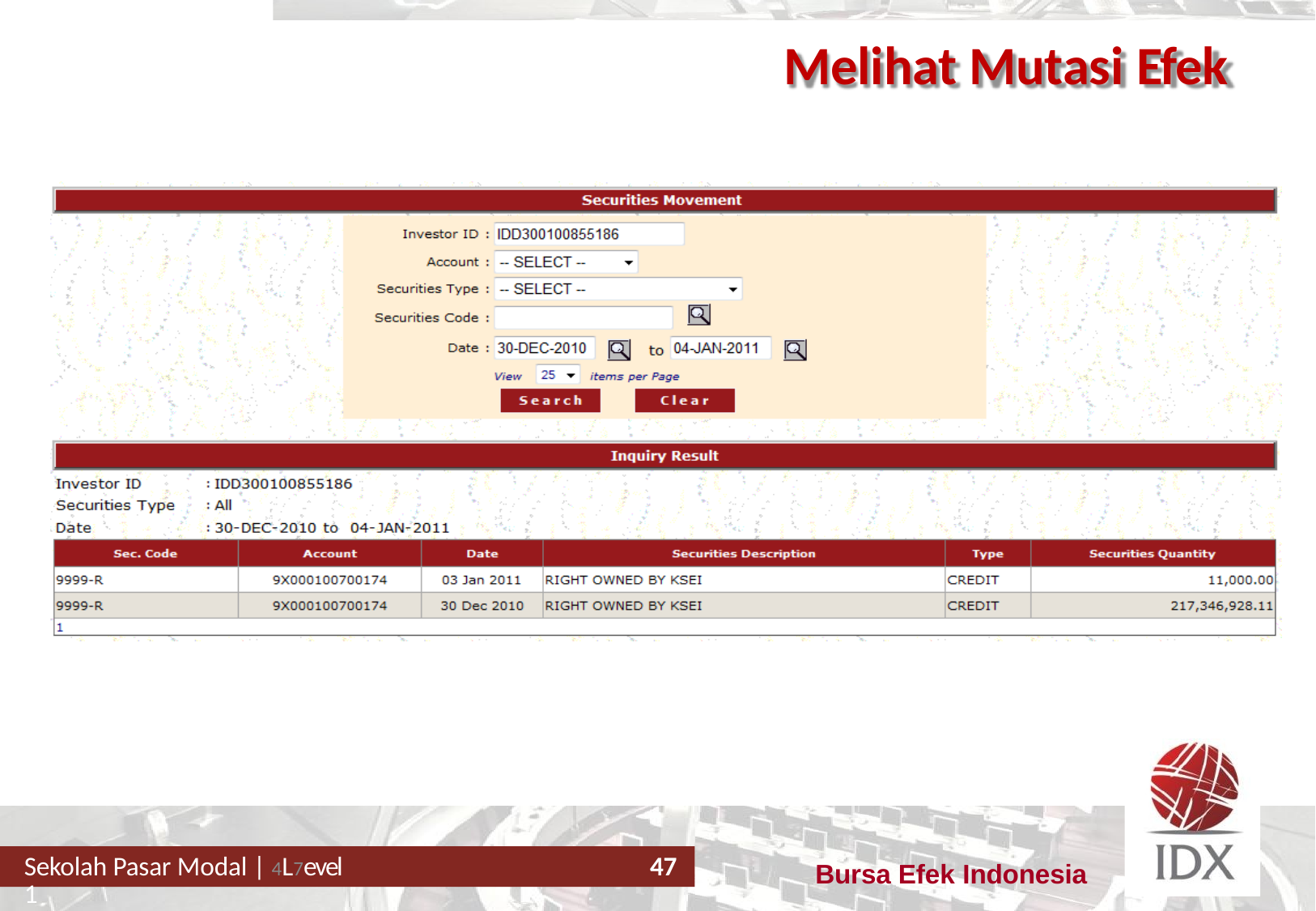

# Melihat Mutasi Efek

Sekolah Pasar Modal | 4L7evel 1
47
Bursa Efek Indonesia